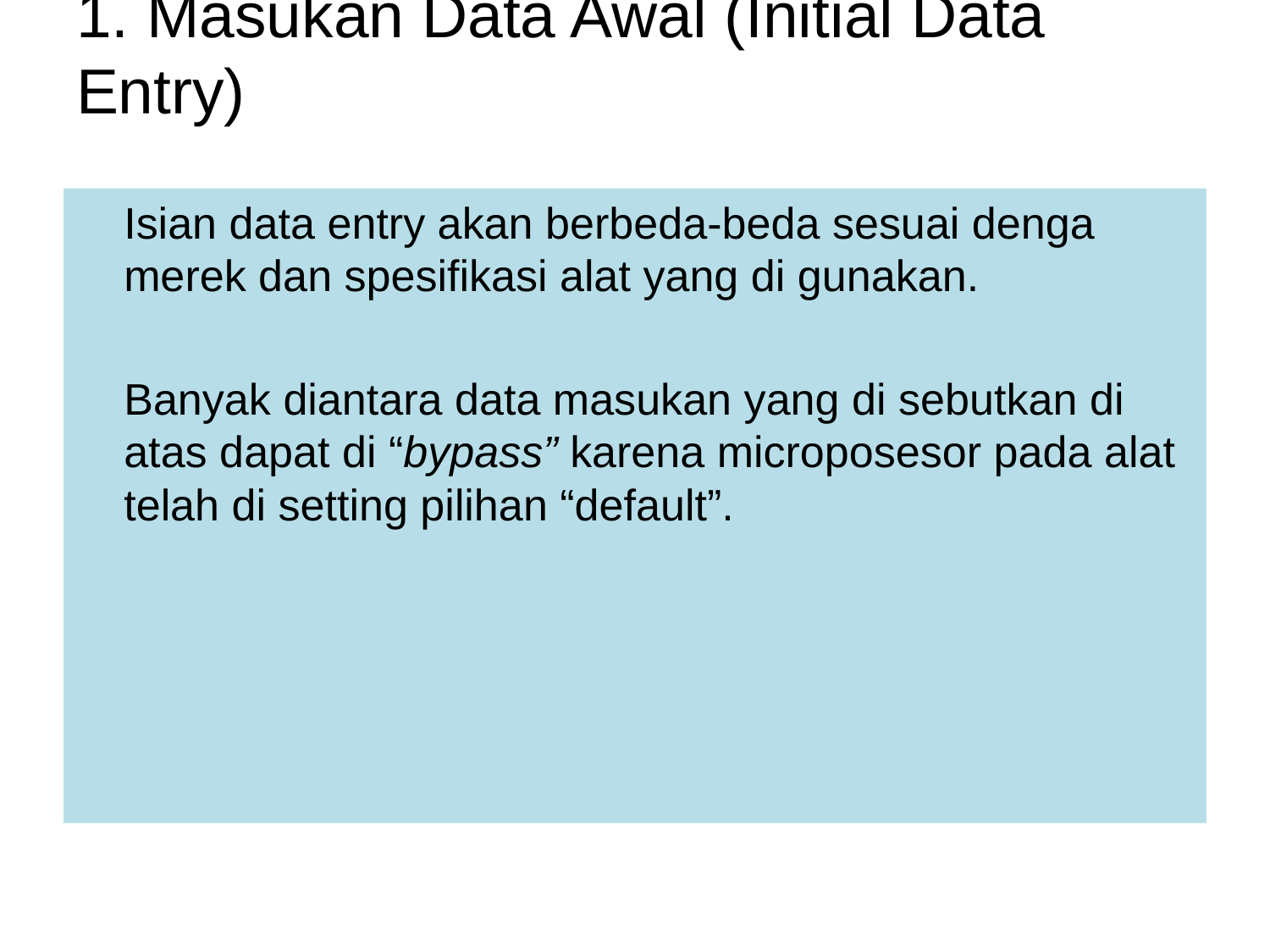

# 1. Masukan Data Awal (Initial Data Entry)
	Isian data entry akan berbeda-beda sesuai denga merek dan spesifikasi alat yang di gunakan.

 	Banyak diantara data masukan yang di sebutkan di atas dapat di “bypass” karena microposesor pada alat telah di setting pilihan “default”.